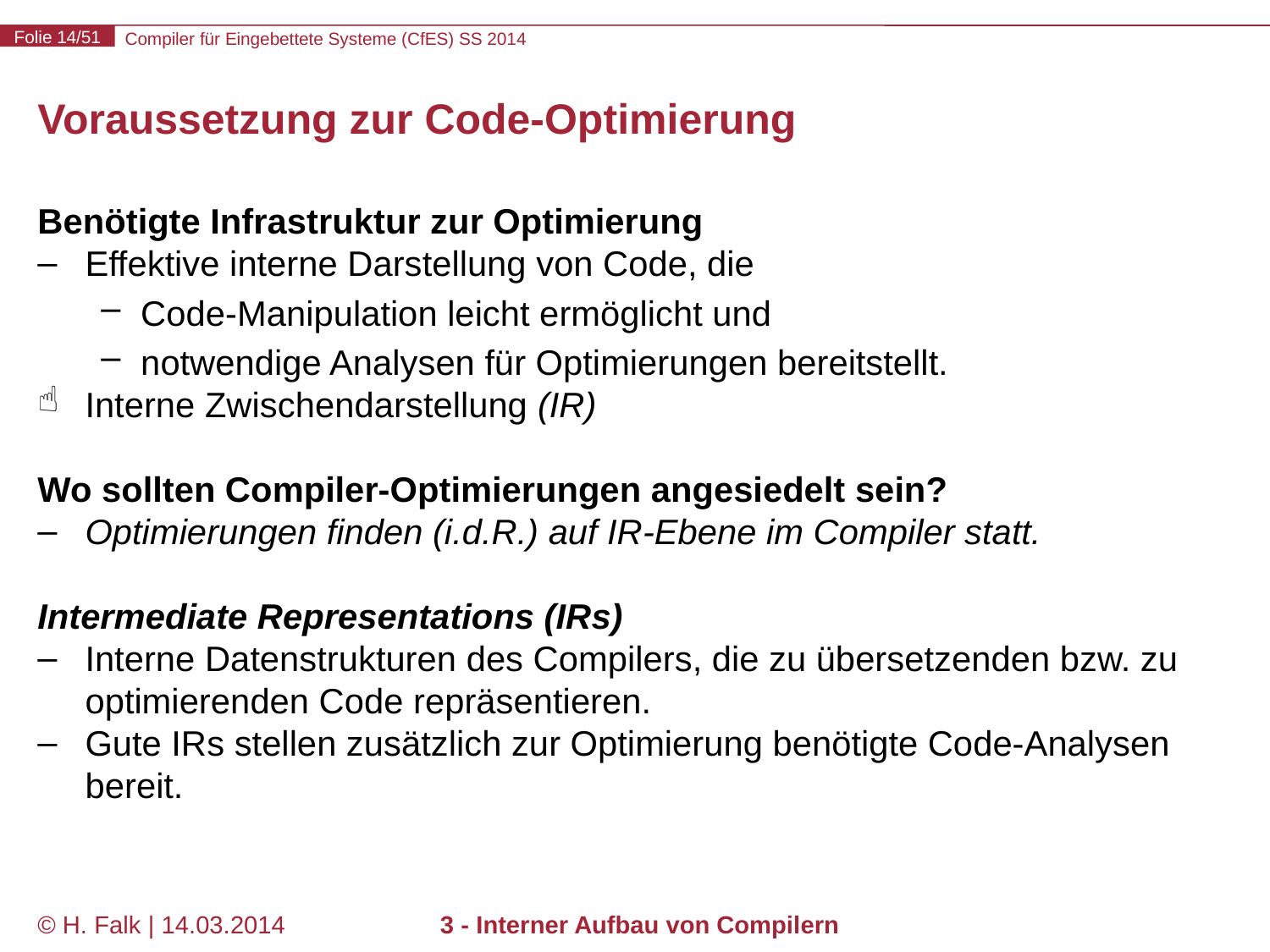

# Voraussetzung zur Code-Optimierung
Benötigte Infrastruktur zur Optimierung
Effektive interne Darstellung von Code, die
Code-Manipulation leicht ermöglicht und
notwendige Analysen für Optimierungen bereitstellt.
Interne Zwischendarstellung (IR)

Wo sollten Compiler-Optimierungen angesiedelt sein?
Optimierungen finden (i.d.R.) auf IR-Ebene im Compiler statt.

Intermediate Representations (IRs)
Interne Datenstrukturen des Compilers, die zu übersetzenden bzw. zu optimierenden Code repräsentieren.
Gute IRs stellen zusätzlich zur Optimierung benötigte Code-Analysen bereit.

© H. Falk | 14.03.2014
3 - Interner Aufbau von Compilern